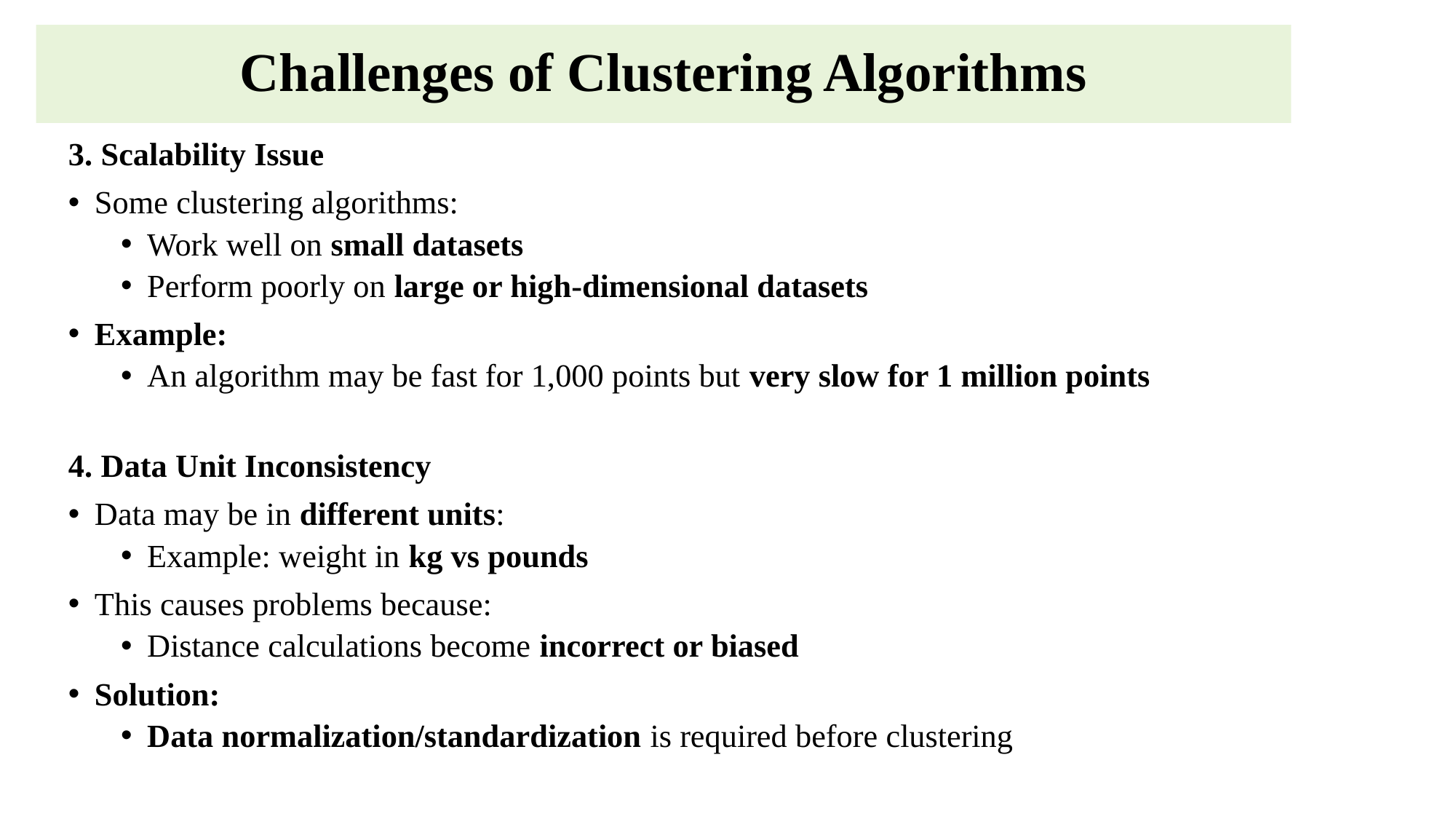

# Challenges of Clustering Algorithms
3. Scalability Issue
Some clustering algorithms:
Work well on small datasets
Perform poorly on large or high-dimensional datasets
Example:
An algorithm may be fast for 1,000 points but very slow for 1 million points

4. Data Unit Inconsistency
Data may be in different units:
Example: weight in kg vs pounds
This causes problems because:
Distance calculations become incorrect or biased
Solution:
Data normalization/standardization is required before clustering